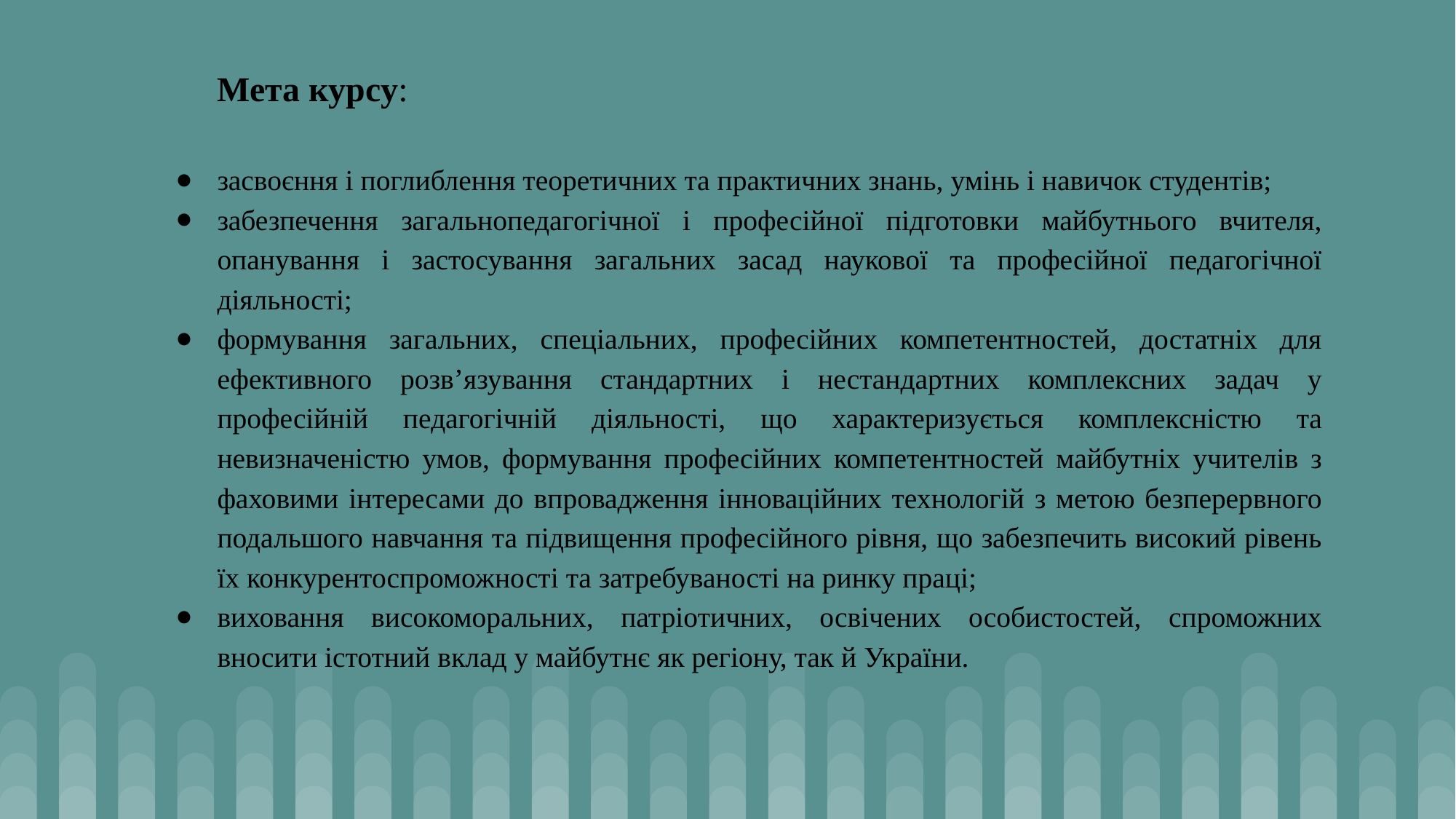

Мета курсу:

засвоєння і поглиблення теоретичних та практичних знань, умінь і навичок студентів;
забезпечення загальнопедагогічної і професійної підготовки майбутнього вчителя, опанування і застосування загальних засад наукової та професійної педагогічної діяльності;
формування загальних, спеціальних, професійних компетентностей, достатніх для ефективного розв’язування стандартних і нестандартних комплексних задач у професійній педагогічній діяльності, що характеризується комплексністю та невизначеністю умов, формування професійних компетентностей майбутніх учителів з фаховими інтересами до впровадження інноваційних технологій з метою безперервного подальшого навчання та підвищення професійного рівня, що забезпечить високий рівень їх конкурентоспроможності та затребуваності на ринку праці;
виховання високоморальних, патріотичних, освічених особистостей, спроможних вносити істотний вклад у майбутнє як регіону, так й України.